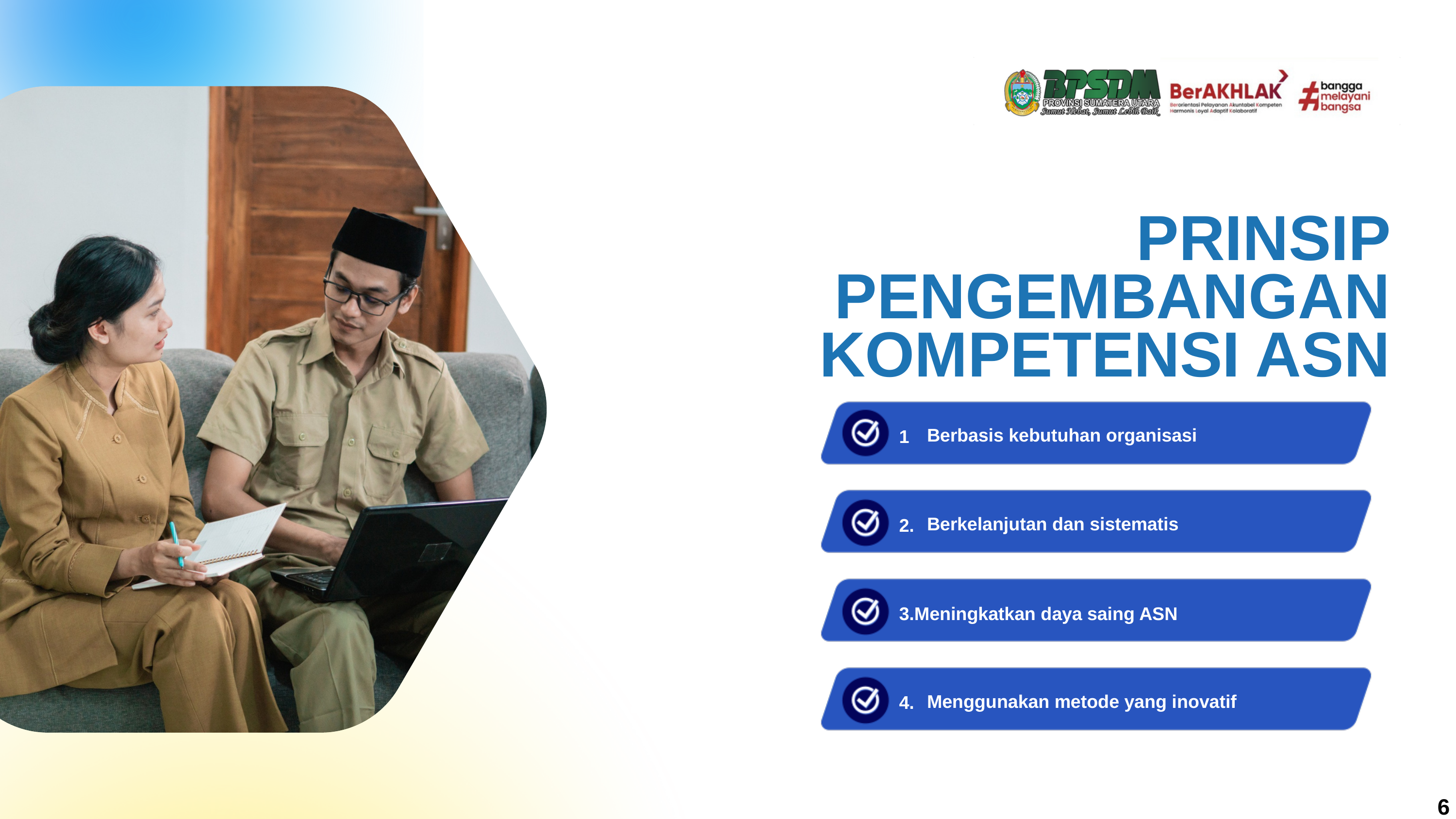

PRINSIP PENGEMBANGAN KOMPETENSI ASN

Berbasis kebutuhan organisasi
1.

Berkelanjutan dan sistematis
2.

3.Meningkatkan daya saing ASN

Menggunakan metode yang inovatif
4.
6